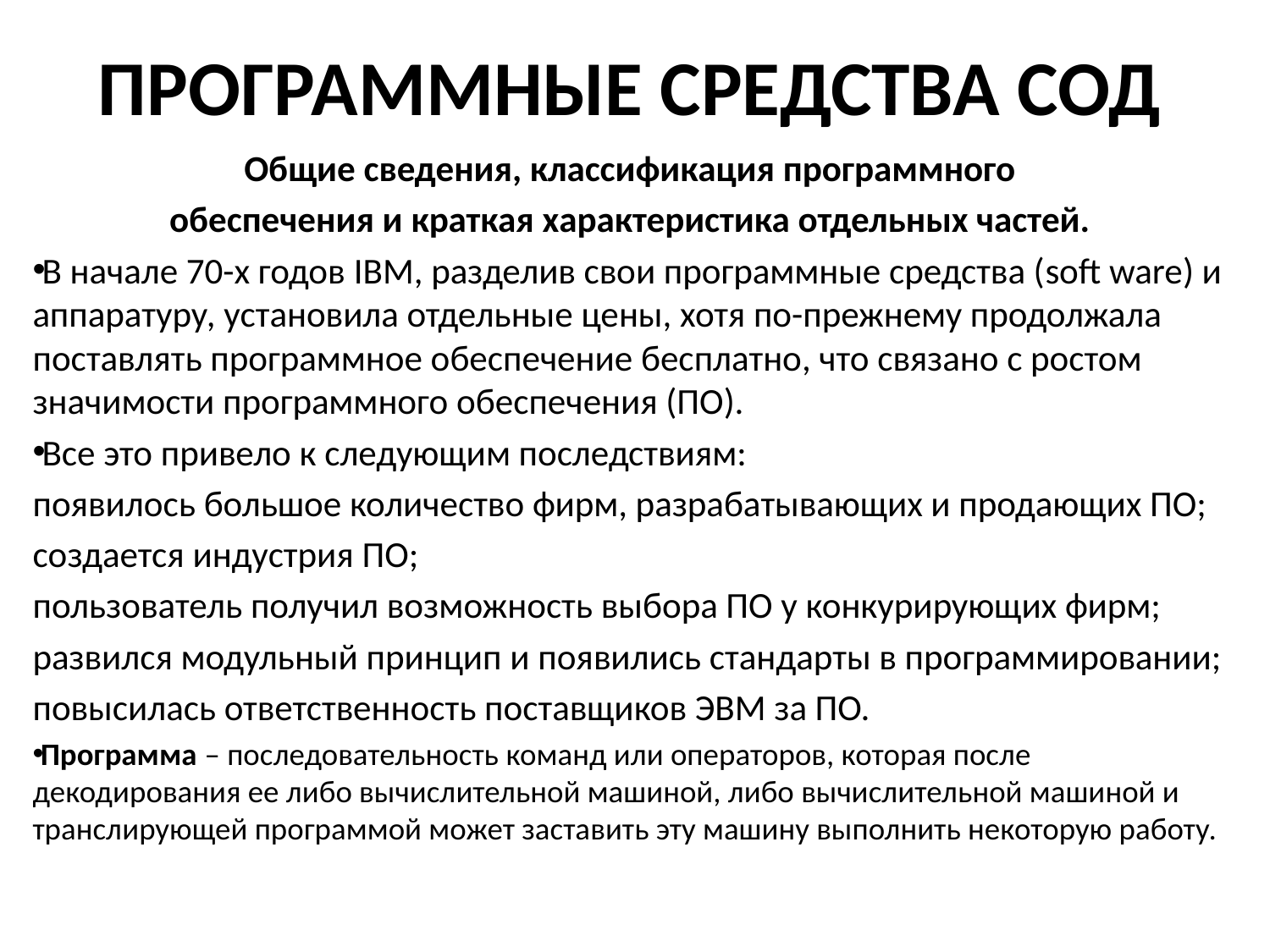

# Программные средства СОД
Общие сведения, классификация программного
обеспечения и краткая характеристика отдельных частей.
В начале 70-х годов IBM, разделив свои программные средства (soft ware) и аппаратуру, установила отдельные цены, хотя по-прежнему продолжала поставлять программное обеспечение бесплатно, что связано с ростом значимости программного обеспечения (ПО).
Все это привело к следующим последствиям:
появилось большое количество фирм, разрабатывающих и продающих ПО;
создается индустрия ПО;
пользователь получил возможность выбора ПО у конкурирующих фирм;
развился модульный принцип и появились стандарты в программировании;
повысилась ответственность поставщиков ЭВМ за ПО.
Программа – последовательность команд или операторов, которая после декодирования ее либо вычислительной машиной, либо вычислительной машиной и транслирующей программой может заставить эту машину выполнить некоторую работу.